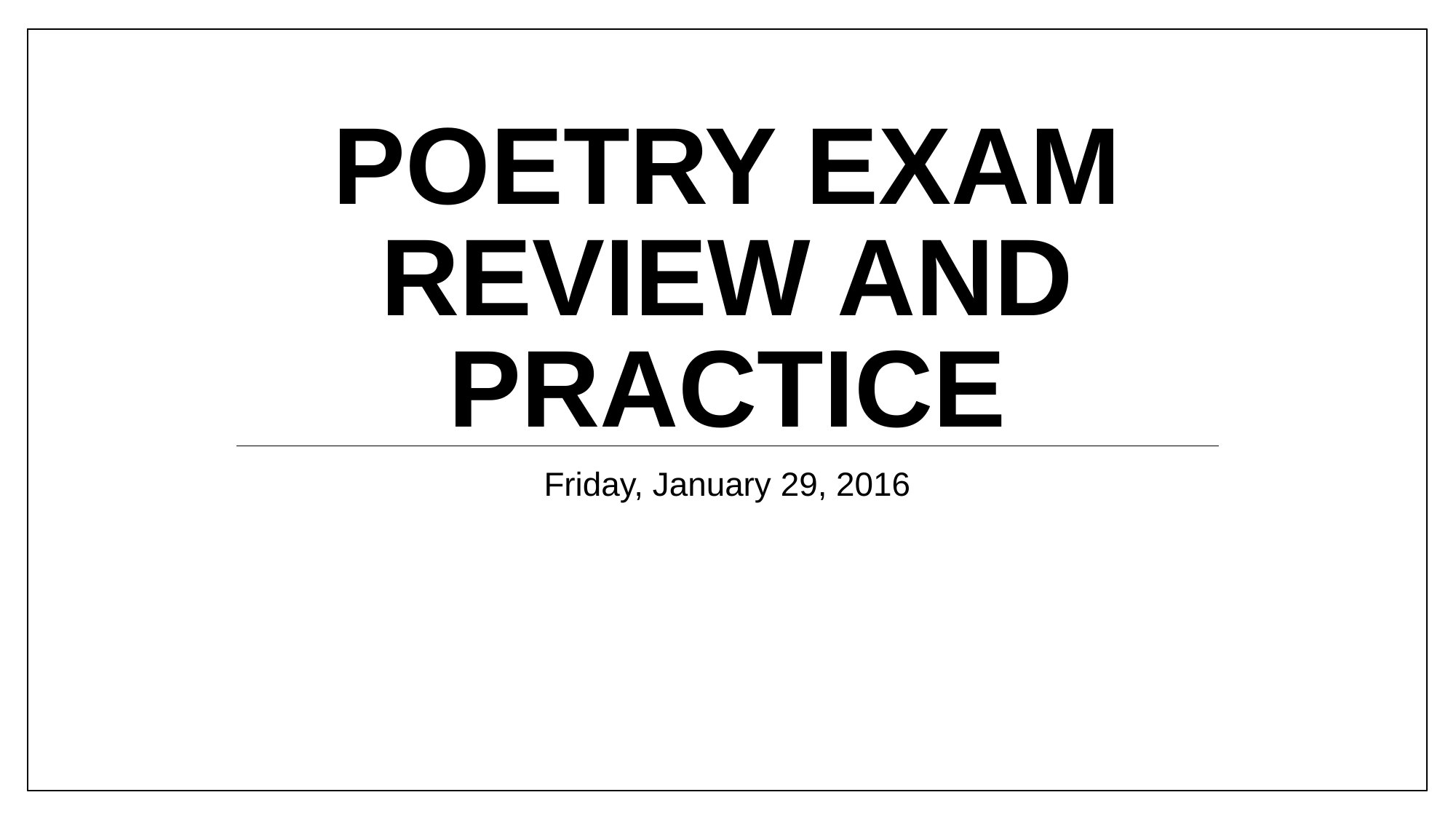

# Poetry Exam review and practice
Friday, January 29, 2016